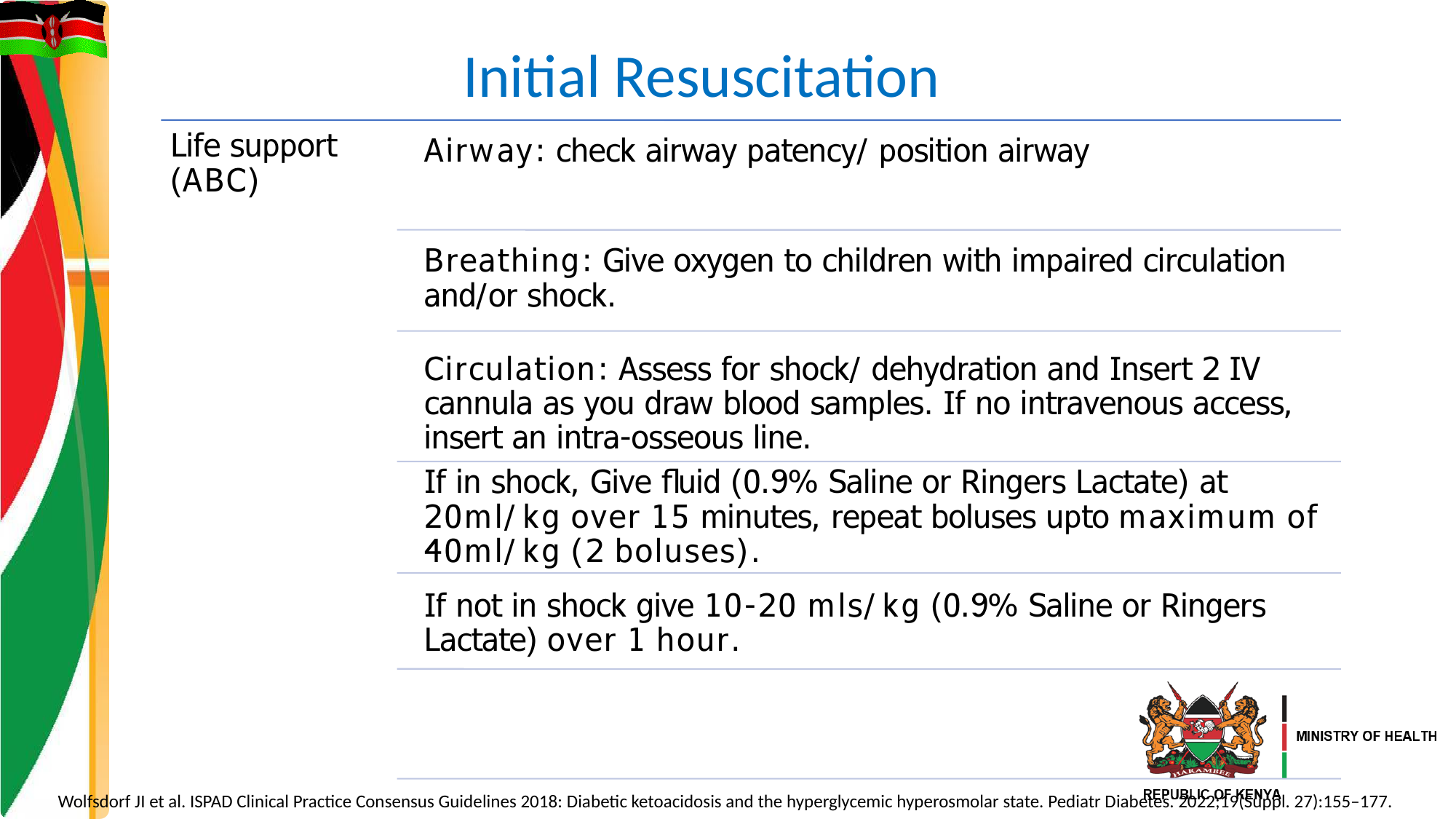

# Initial Resuscitation
Life support (ABC)
Airway: check airway patency/ position airway
Breathing: Give oxygen to children with impaired circulation and/or shock.
Circulation: Assess for shock/ dehydration and Insert 2 IV cannula as you draw blood samples. If no intravenous access, insert an intra-osseous line.
If in shock, Give fluid (0.9% Saline or Ringers Lactate) at 20ml/kg over 15 minutes, repeat boluses upto maximum of 40ml/kg (2 boluses).
If not in shock give 10-20 mls/kg (0.9% Saline or Ringers Lactate) over 1 hour.

Wolfsdorf JI et al. ISPAD Clinical Practice Consensus Guidelines 2018: Diabetic ketoacidosis and the hyperglycemic hyperosmolar state. Pediatr Diabetes. 2022;19(Suppl. 27):155–177.